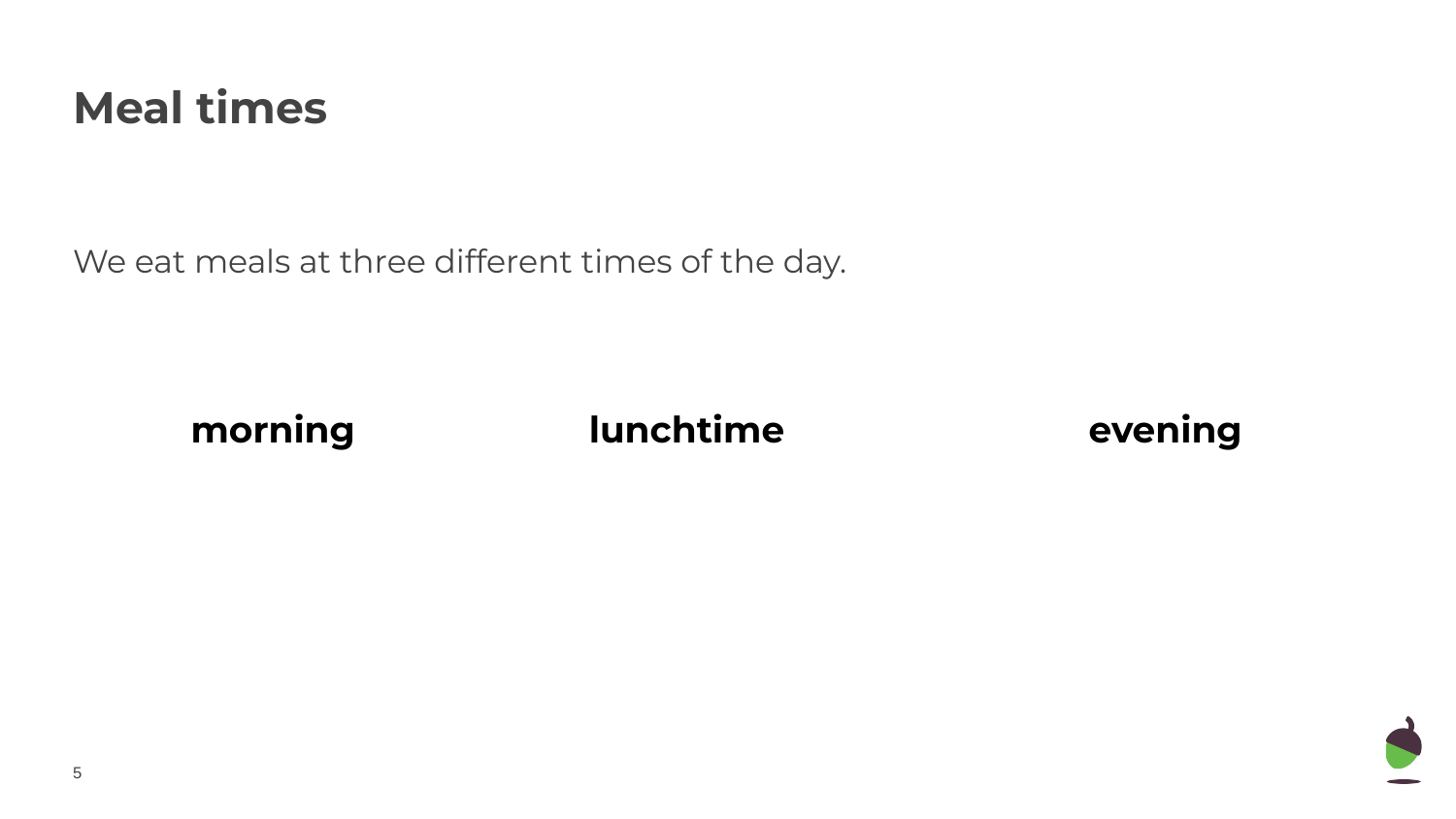

# Meal times
We eat meals at three different times of the day.

morning
lunchtime
evening
5